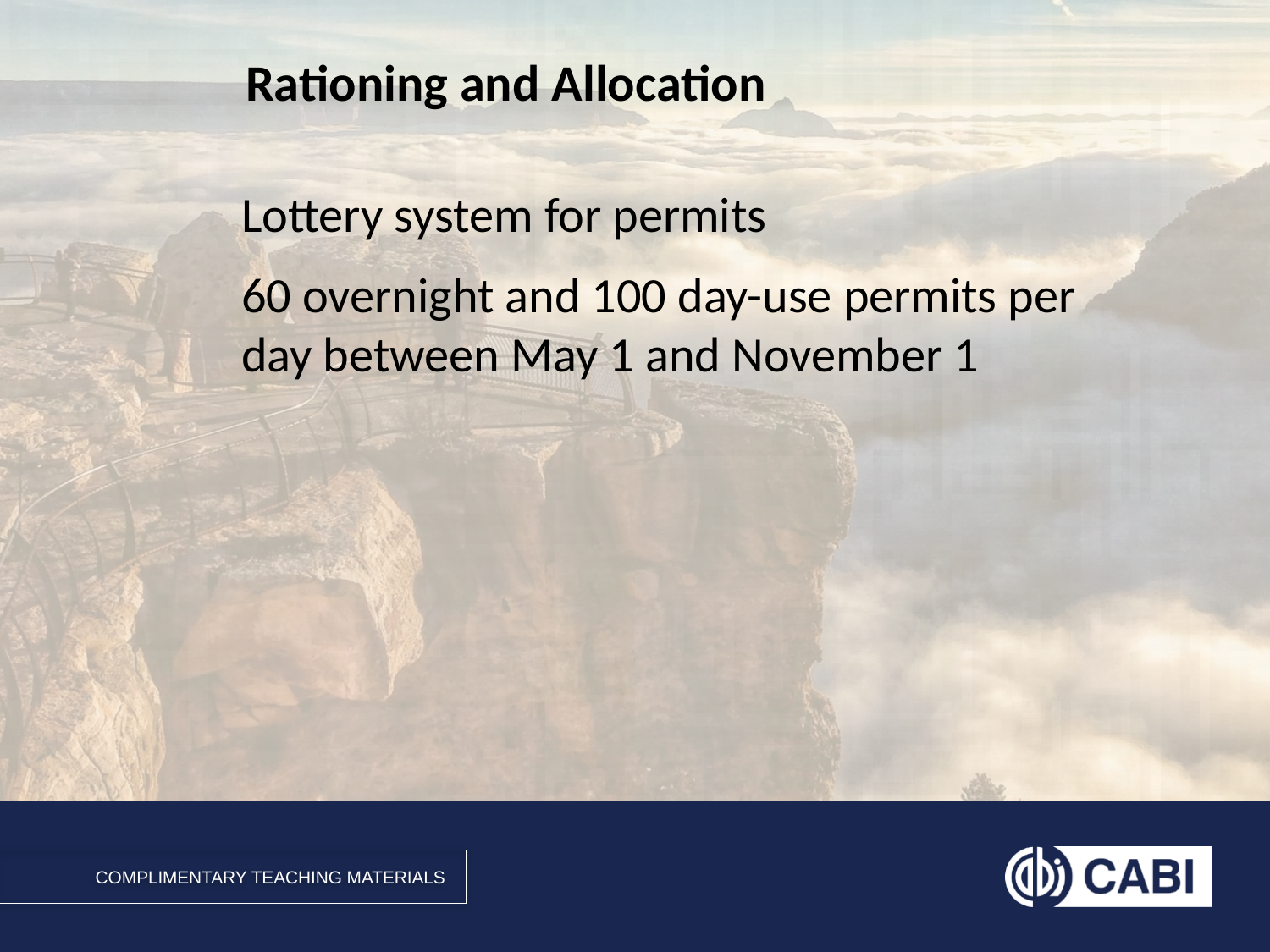

# Rationing and Allocation
Lottery system for permits
60 overnight and 100 day-use permits per day between May 1 and November 1